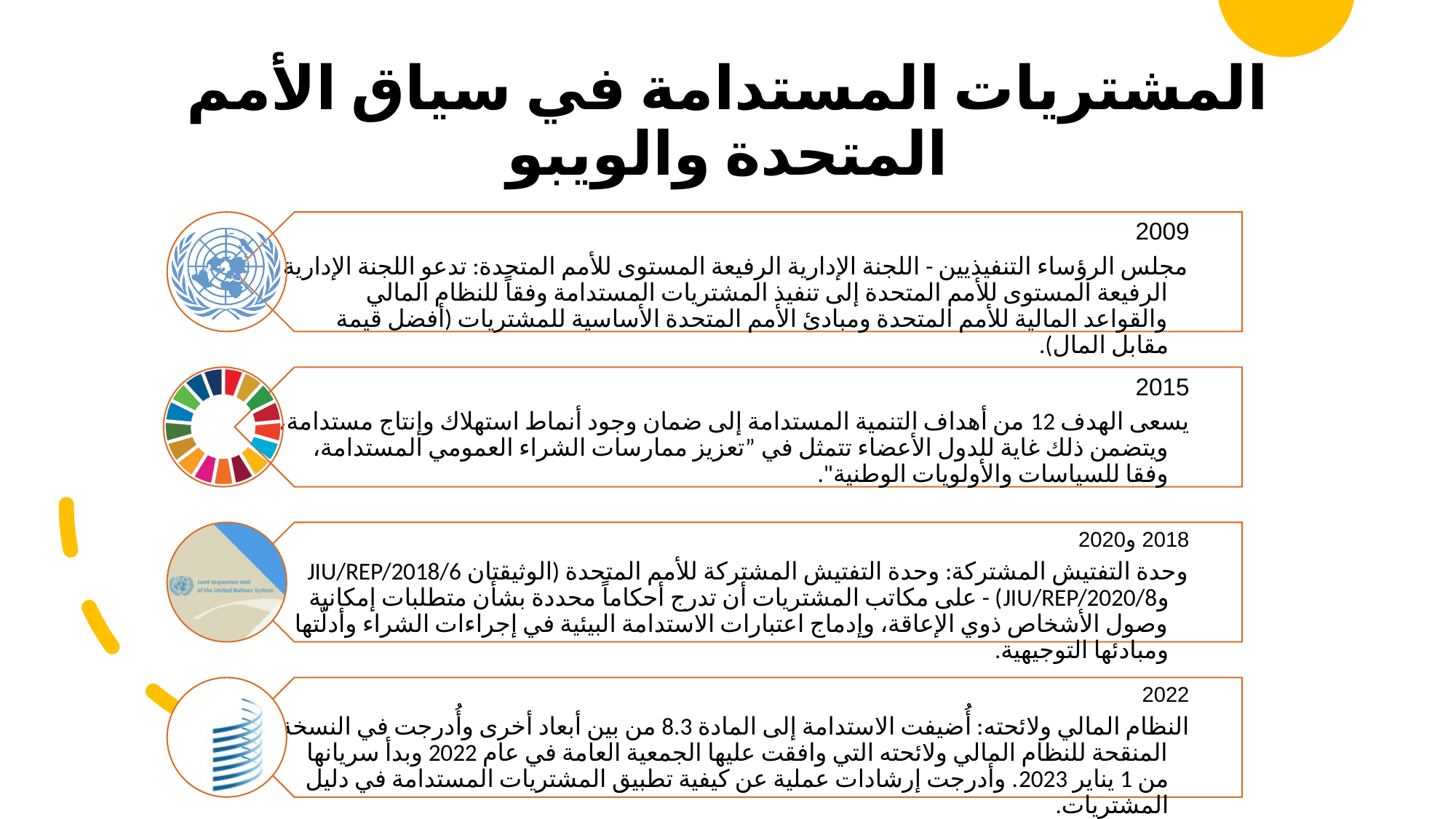

# المشتريات المستدامة في سياق الأمم المتحدة والويبو
2009
مجلس الرؤساء التنفيذيين - اللجنة الإدارية الرفيعة المستوى للأمم المتحدة: تدعو اللجنة الإدارية الرفيعة المستوى للأمم المتحدة إلى تنفيذ المشتريات المستدامة وفقاً للنظام المالي والقواعد المالية للأمم المتحدة ومبادئ الأمم المتحدة الأساسية للمشتريات (أفضل قيمة مقابل المال).
2015
يسعى الهدف 12 من أهداف التنمية المستدامة إلى ضمان وجود أنماط استهلاك وإنتاج مستدامة، ويتضمن ذلك غاية للدول الأعضاء تتمثل في ”تعزيز ممارسات الشراء العمومي المستدامة، وفقا للسياسات والأولويات الوطنية".
2018 و2020
وحدة التفتيش المشتركة: وحدة التفتيش المشتركة للأمم المتحدة (الوثيقتان JIU/REP/2018/6 وJIU/REP/2020/8) - على مكاتب المشتريات أن تدرج أحكاماً محددة بشأن متطلبات إمكانية وصول الأشخاص ذوي الإعاقة، وإدماج اعتبارات الاستدامة البيئية في إجراءات الشراء وأدلّتها ومبادئها التوجيهية.
2022
النظام المالي ولائحته: أُضيفت الاستدامة إلى المادة 8.3 من بين أبعاد أخرى وأُدرجت في النسخة المنقحة للنظام المالي ولائحته التي وافقت عليها الجمعية العامة في عام 2022 وبدأ سريانها من 1 يناير 2023. وأدرجت إرشادات عملية عن كيفية تطبيق المشتريات المستدامة في دليل المشتريات.